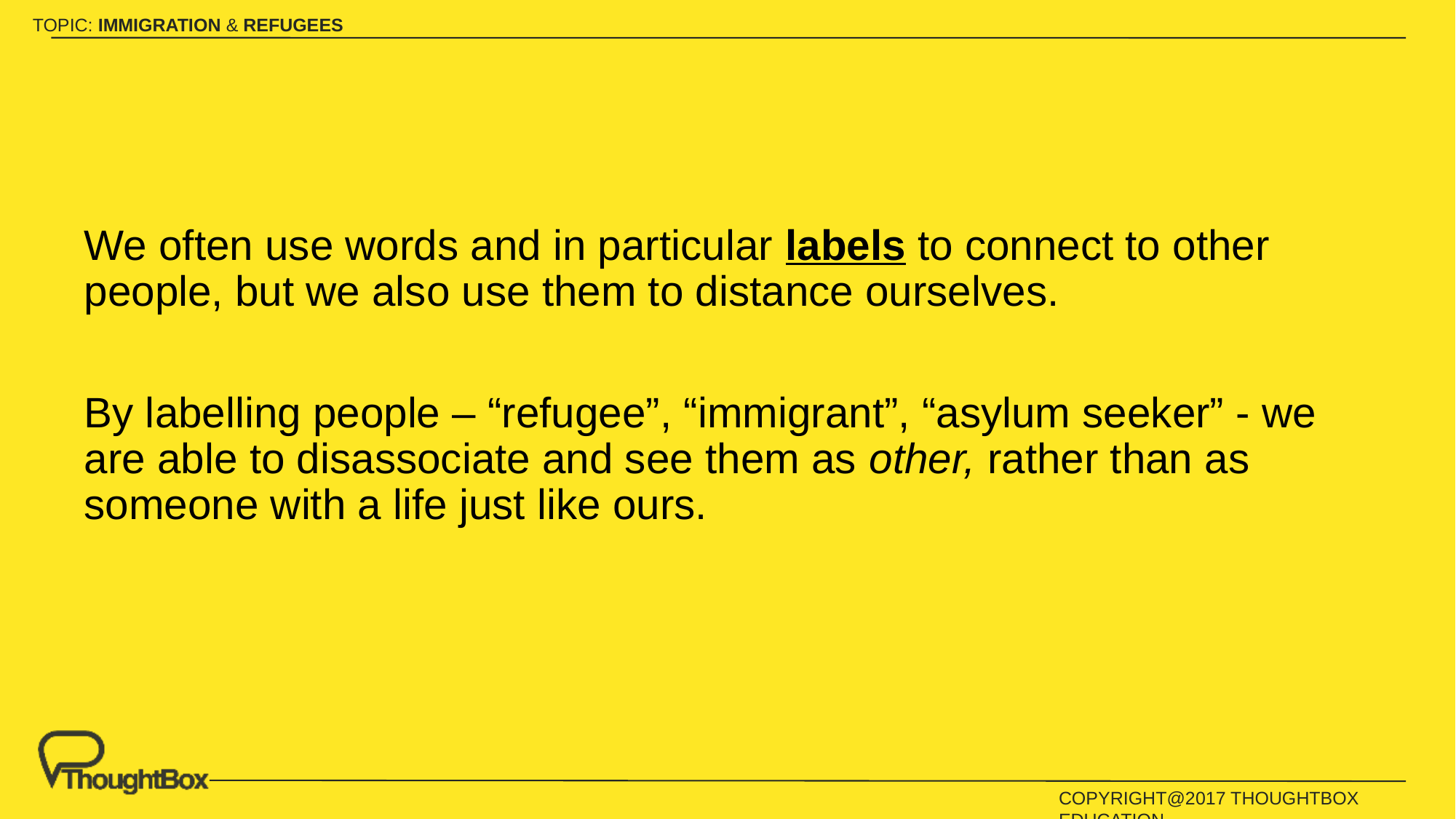

We often use words and in particular labels to connect to other people, but we also use them to distance ourselves.

By labelling people – “refugee”, “immigrant”, “asylum seeker” - we are able to disassociate and see them as other, rather than as someone with a life just like ours.